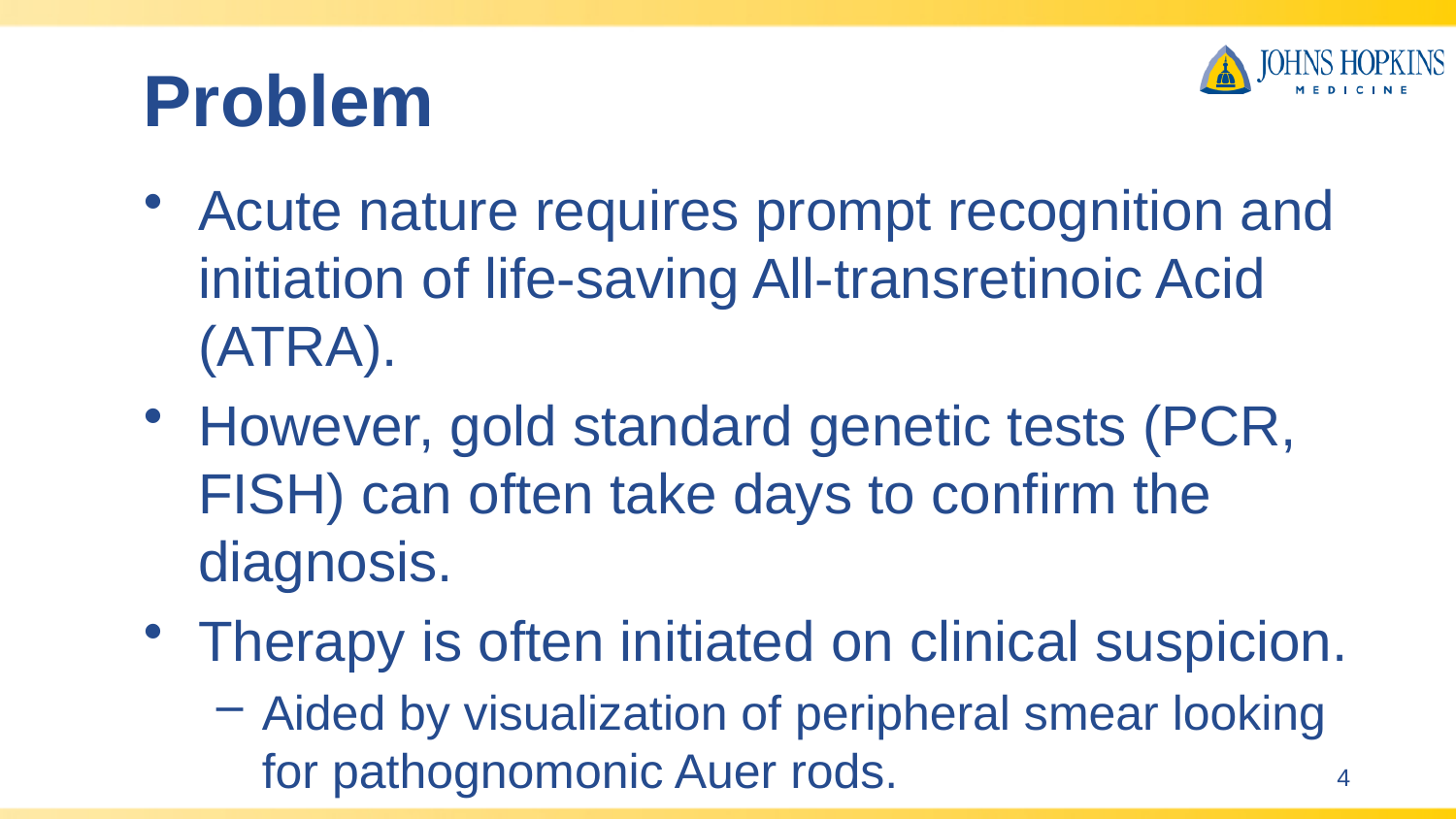

# Problem
Acute nature requires prompt recognition and initiation of life-saving All-transretinoic Acid (ATRA).
However, gold standard genetic tests (PCR, FISH) can often take days to confirm the diagnosis.
Therapy is often initiated on clinical suspicion.
Aided by visualization of peripheral smear looking for pathognomonic Auer rods.
4